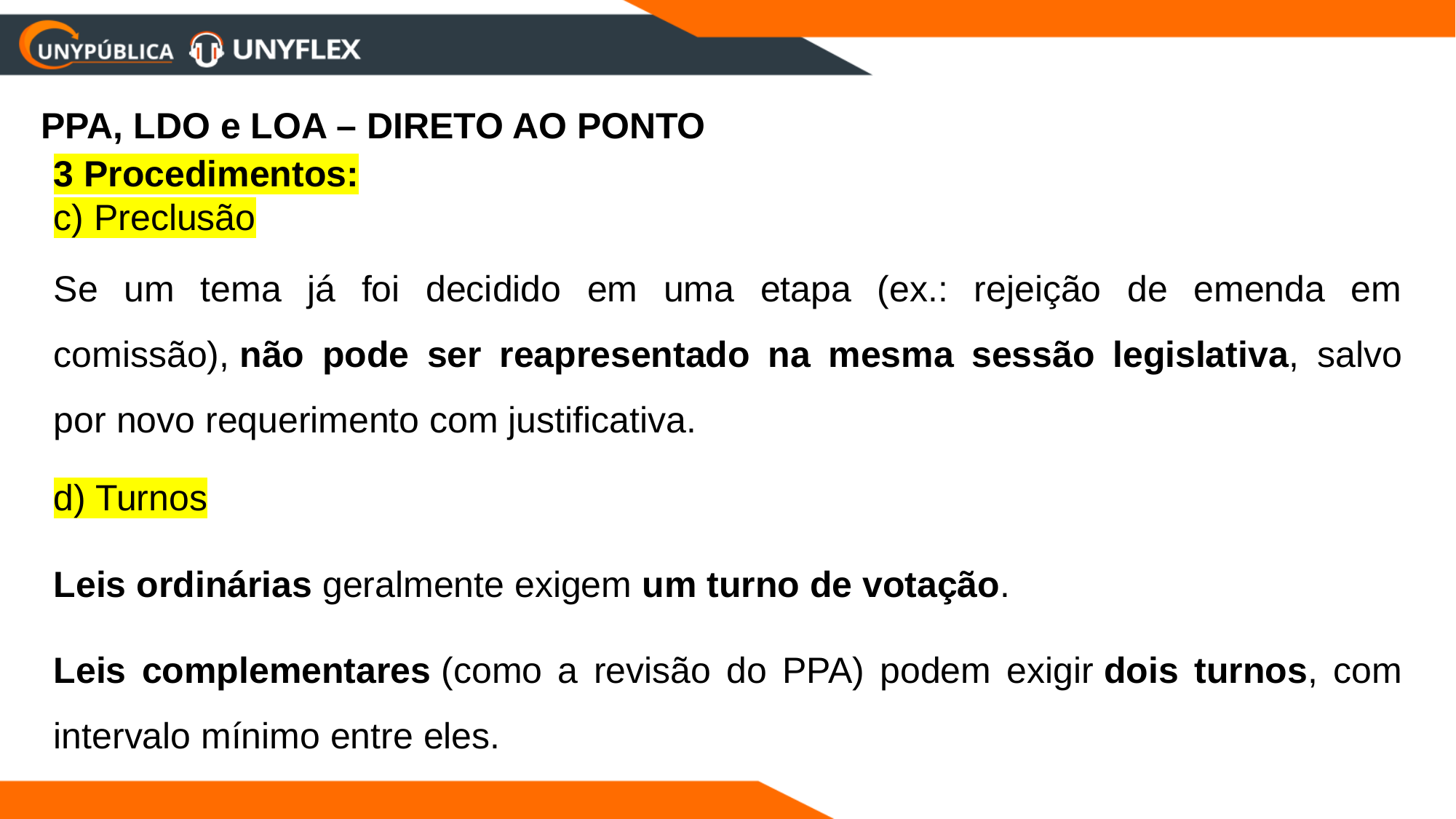

PPA, LDO e LOA – DIRETO AO PONTO
3 Procedimentos:
c) Preclusão
Se um tema já foi decidido em uma etapa (ex.: rejeição de emenda em comissão), não pode ser reapresentado na mesma sessão legislativa, salvo por novo requerimento com justificativa.
d) Turnos
Leis ordinárias geralmente exigem um turno de votação.
Leis complementares (como a revisão do PPA) podem exigir dois turnos, com intervalo mínimo entre eles.